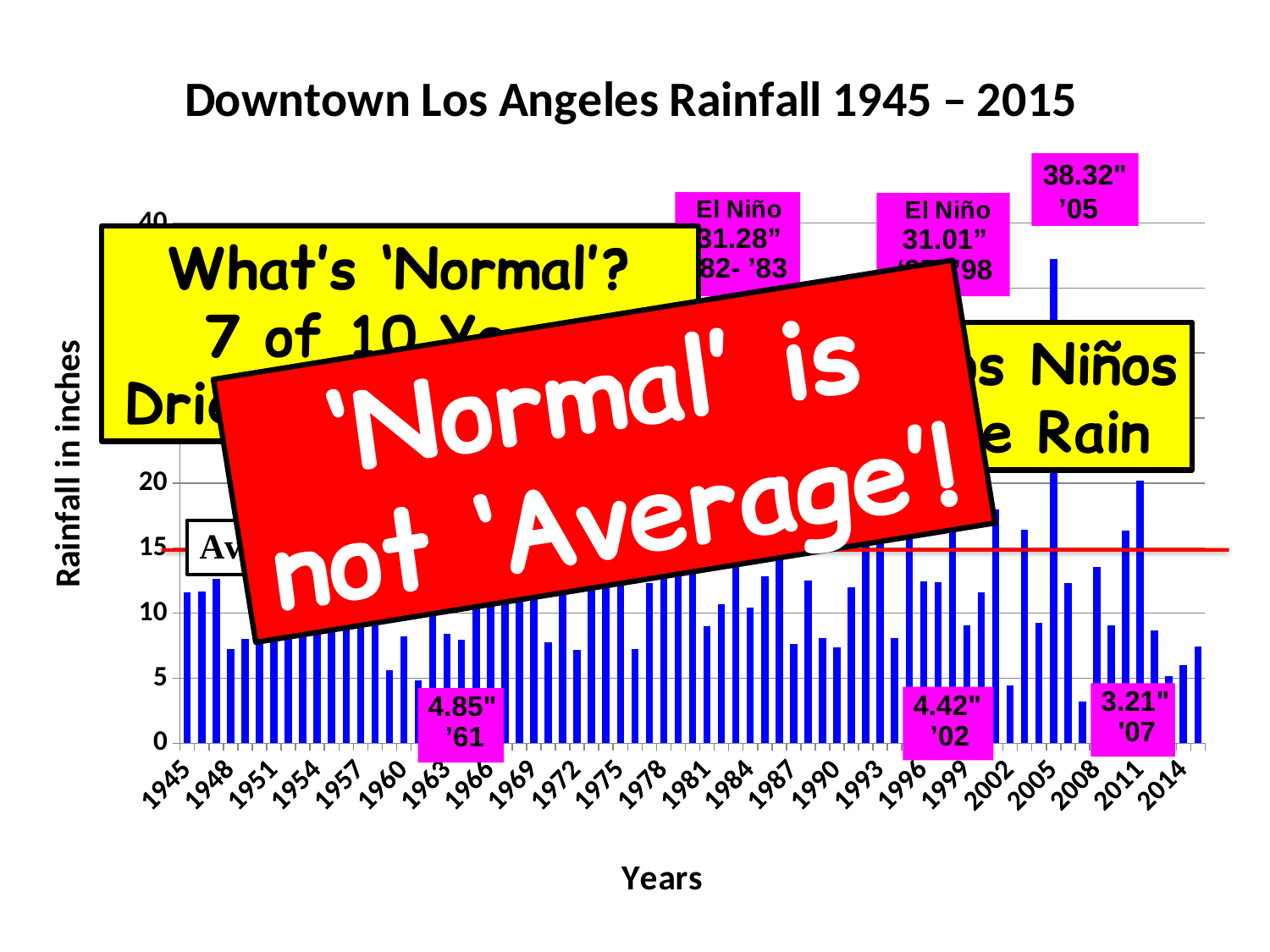

[unsupported chart]

 38.32"
   ’05
What’s ‘Normal’?
7 of 10 Years
Drier than ‘Average’
‘Normal’ is
not ‘Average’!
Godzilla Los Niños
Can Double Rain